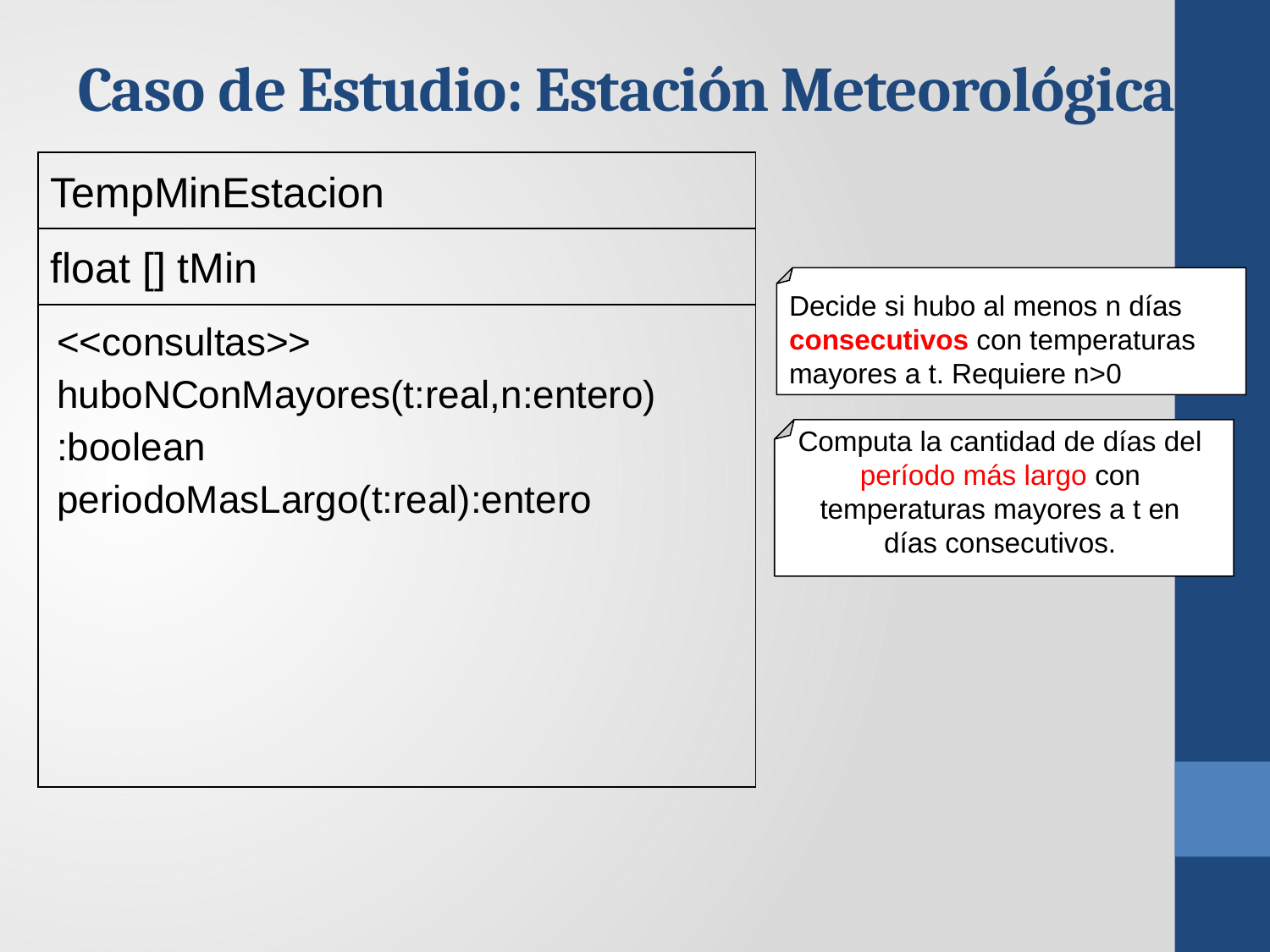

# Caso de Estudio: Estación Meteorológica
TempMinEstacion
float [] tMin
Decide si hubo al menos n días
consecutivos con temperaturas
mayores a t. Requiere n>0

<<consultas>>
huboNConMayores(t:real,n:entero)
:boolean
periodoMasLargo(t:real):entero

Computa la cantidad de días del
período más largo con
temperaturas mayores a t en
días consecutivos.